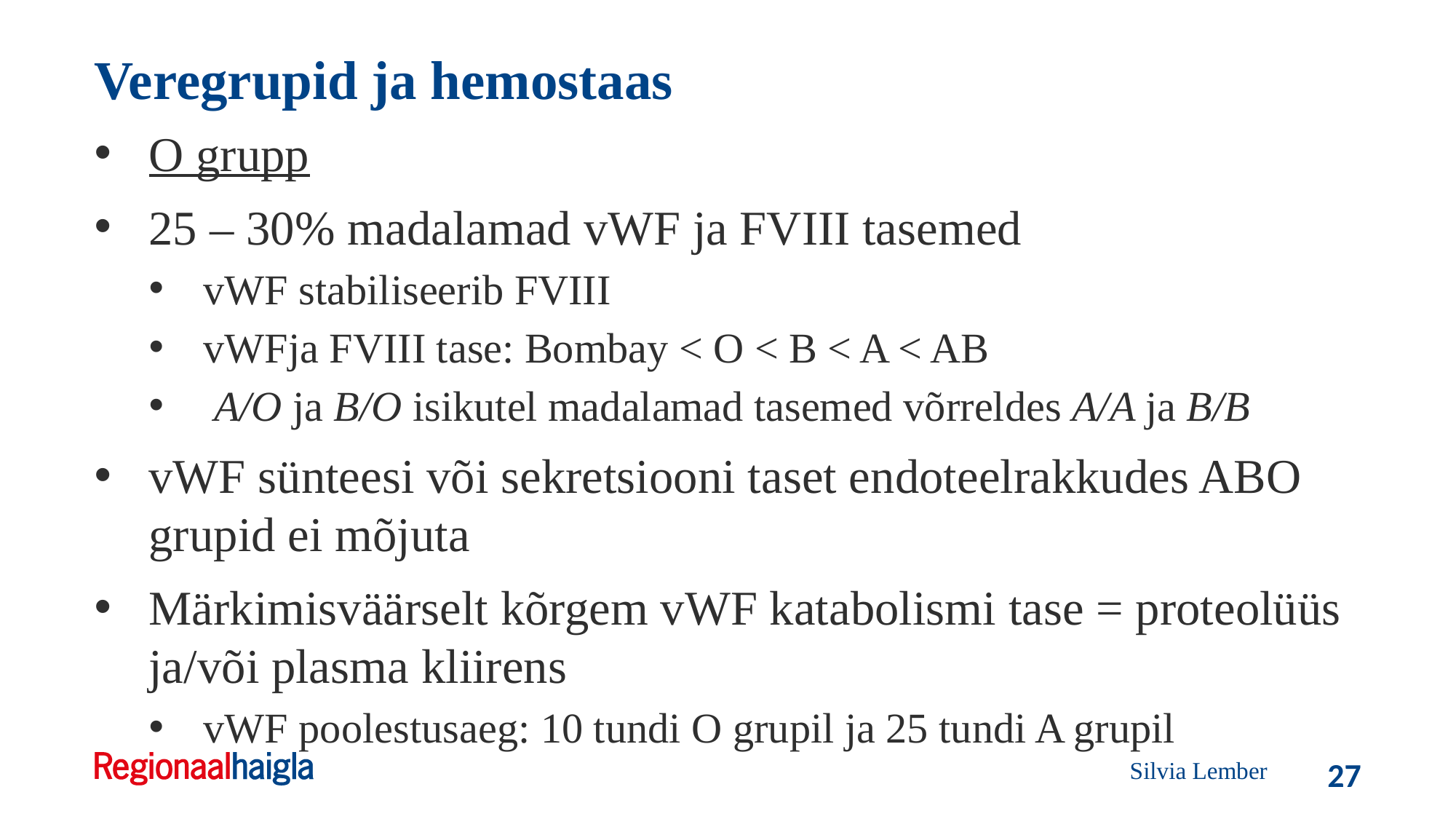

Veregrupid ja hemostaas
O grupp
25 – 30% madalamad vWF ja FVIII tasemed
vWF stabiliseerib FVIII
vWFja FVIII tase: Bombay < O < B < A < AB
 A/O ja B/O isikutel madalamad tasemed võrreldes A/A ja B/B
vWF sünteesi või sekretsiooni taset endoteelrakkudes ABO grupid ei mõjuta
Märkimisväärselt kõrgem vWF katabolismi tase = proteolüüs ja/või plasma kliirens
vWF poolestusaeg: 10 tundi O grupil ja 25 tundi A grupil